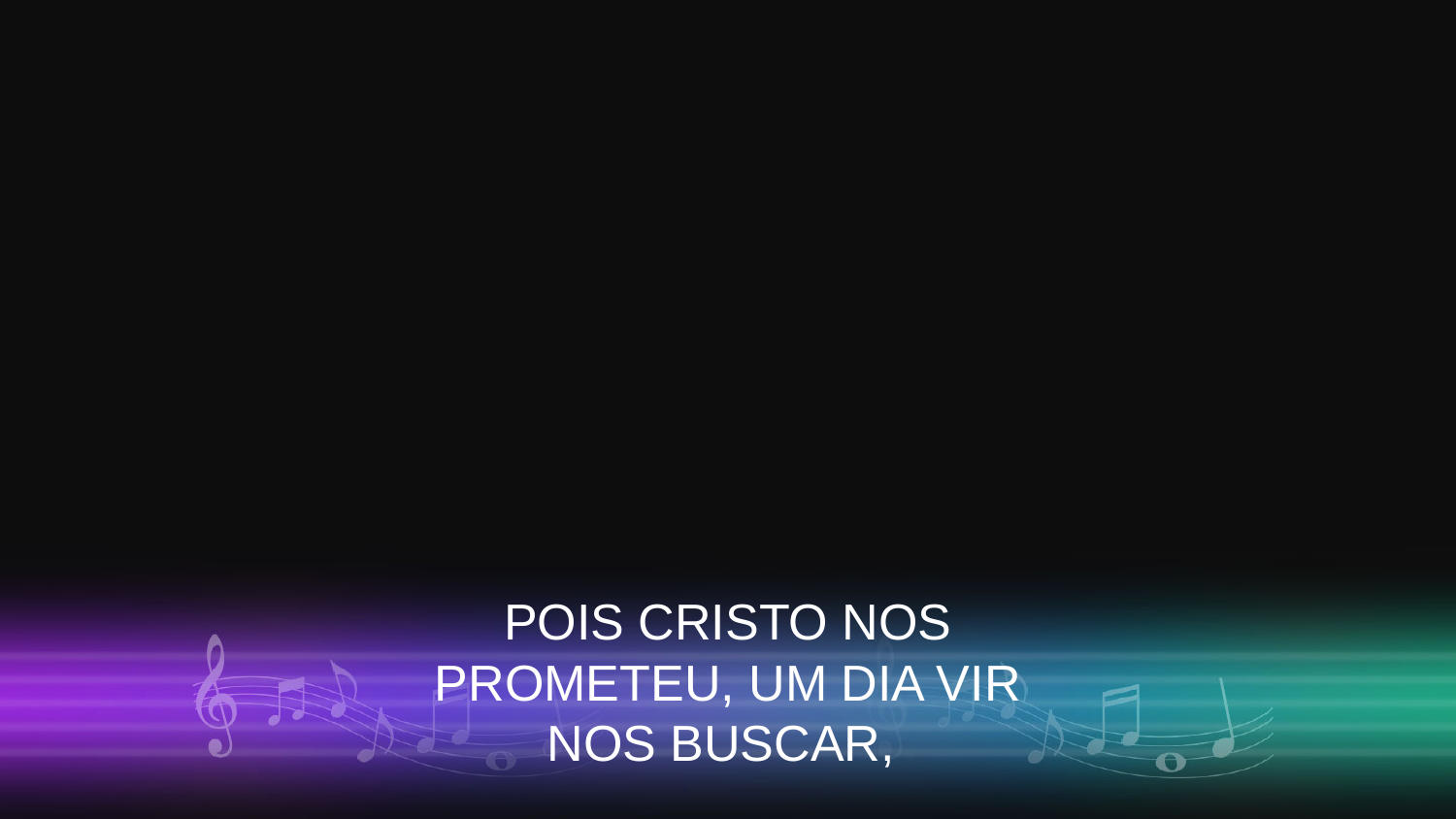

POIS CRISTO NOS PROMETEU, UM DIA VIR NOS BUSCAR,